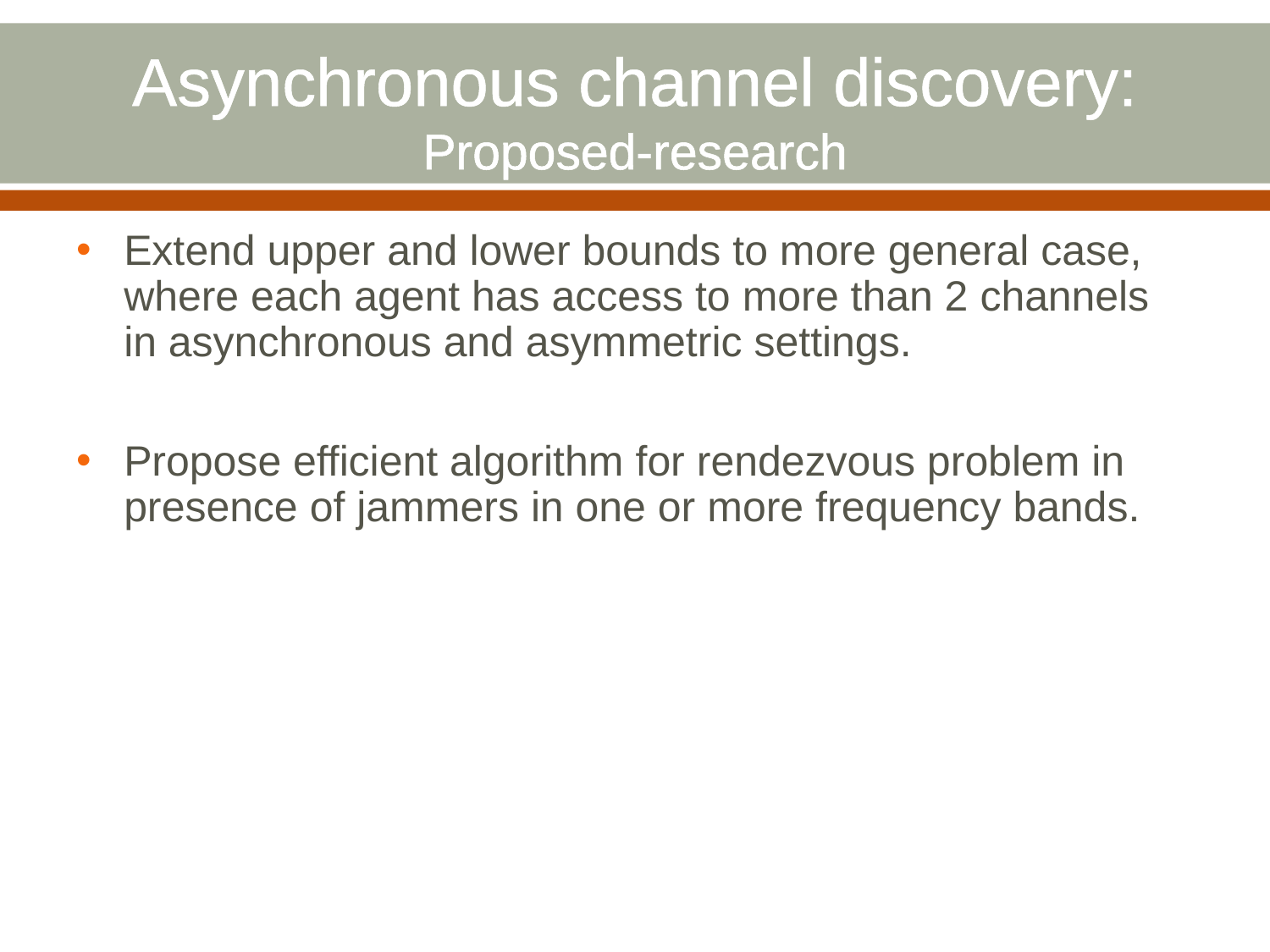

# Asynchronous channel discovery: Proposed-research
Extend upper and lower bounds to more general case, where each agent has access to more than 2 channels in asynchronous and asymmetric settings.

Propose efficient algorithm for rendezvous problem in presence of jammers in one or more frequency bands.